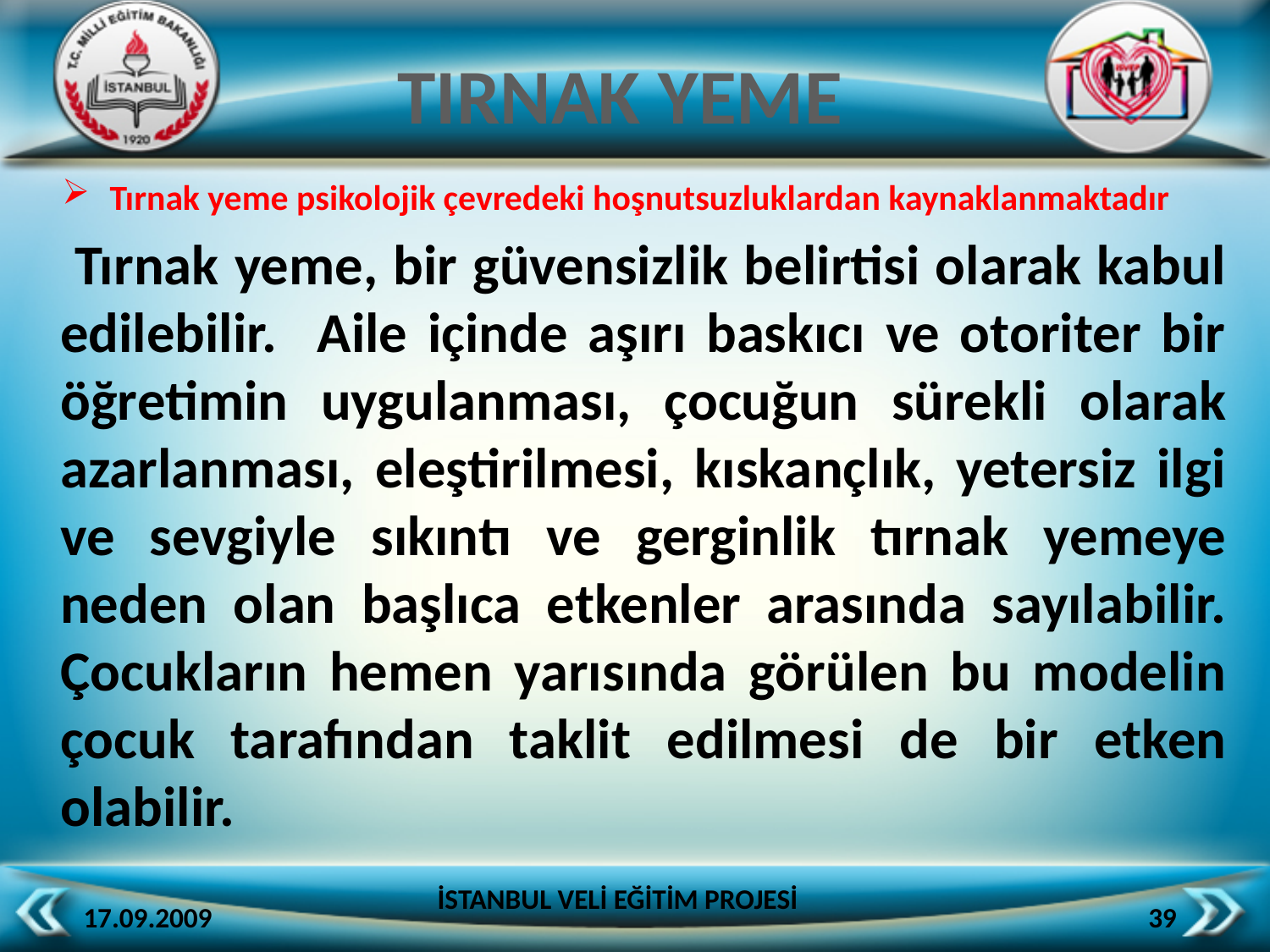

TIRNAK YEME
Tırnak yeme psikolojik çevredeki hoşnutsuzluklardan kaynaklanmaktadır
    Tırnak yeme, bir güvensizlik belirtisi olarak kabul edilebilir.  Aile içinde aşırı baskıcı ve otoriter bir öğretimin uygulanması, çocuğun sürekli olarak azarlanması, eleştirilmesi, kıskançlık, yetersiz ilgi ve sevgiyle sıkıntı ve gerginlik tırnak yemeye neden olan başlıca etkenler arasında sayılabilir. Çocukların hemen yarısında görülen bu modelin çocuk tarafından taklit edilmesi de bir etken olabilir.

İSTANBUL VELİ EĞİTİM PROJESİ
17.09.2009
39